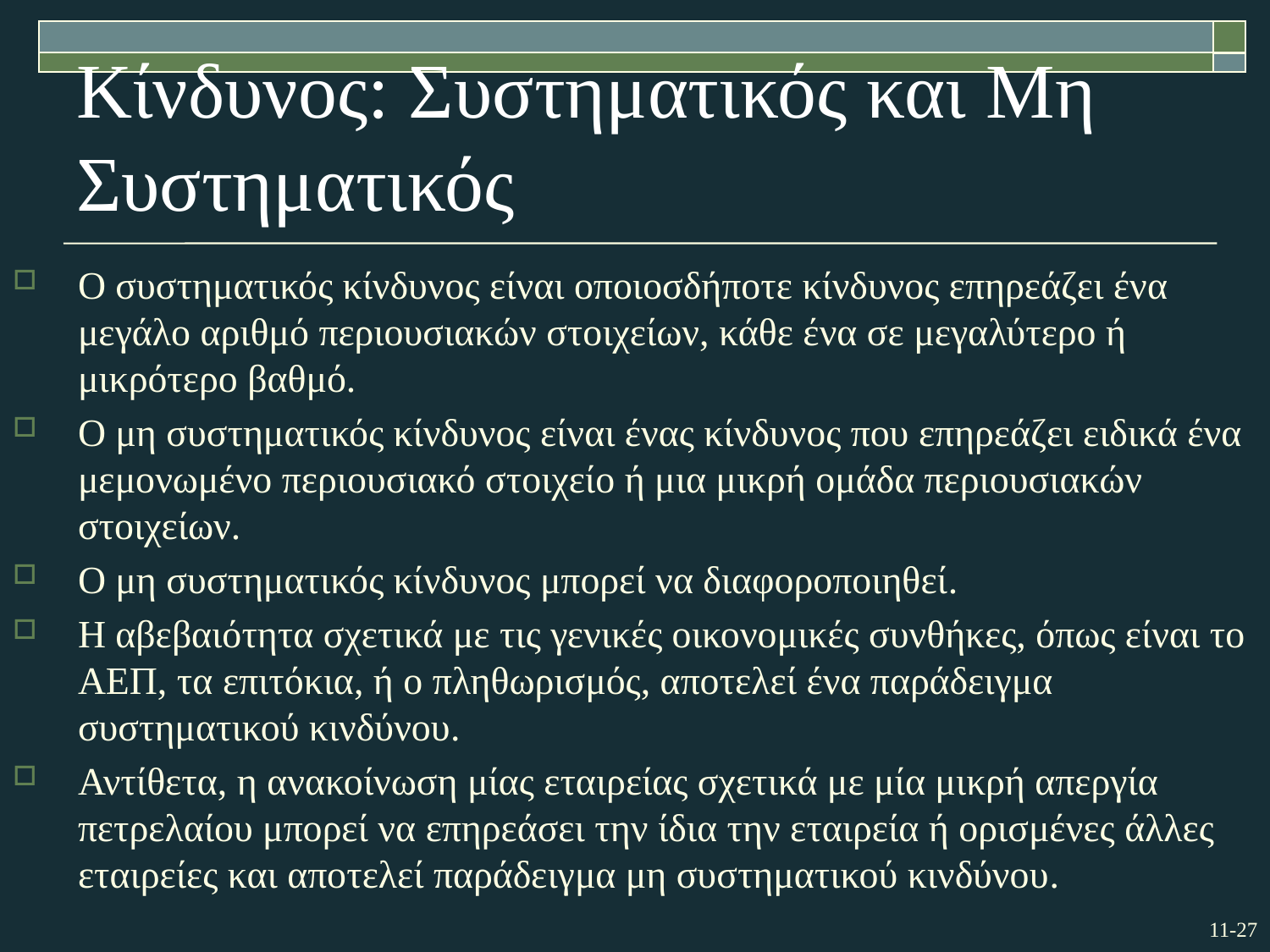

# Κίνδυνος: Συστηματικός και Μη Συστηματικός
Ο συστηματικός κίνδυνος είναι οποιοσδήποτε κίνδυνος επηρεάζει ένα μεγάλο αριθμό περιουσιακών στοιχείων, κάθε ένα σε μεγαλύτερο ή μικρότερο βαθμό.
Ο μη συστηματικός κίνδυνος είναι ένας κίνδυνος που επηρεάζει ειδικά ένα μεμονωμένο περιουσιακό στοιχείο ή μια μικρή ομάδα περιουσιακών στοιχείων.
Ο μη συστηματικός κίνδυνος μπορεί να διαφοροποιηθεί.
Η αβεβαιότητα σχετικά με τις γενικές οικονομικές συνθήκες, όπως είναι το ΑΕΠ, τα επιτόκια, ή ο πληθωρισμός, αποτελεί ένα παράδειγμα συστηματικού κινδύνου.
Αντίθετα, η ανακοίνωση μίας εταιρείας σχετικά με μία μικρή απεργία πετρελαίου μπορεί να επηρεάσει την ίδια την εταιρεία ή ορισμένες άλλες εταιρείες και αποτελεί παράδειγμα μη συστηματικού κινδύνου.